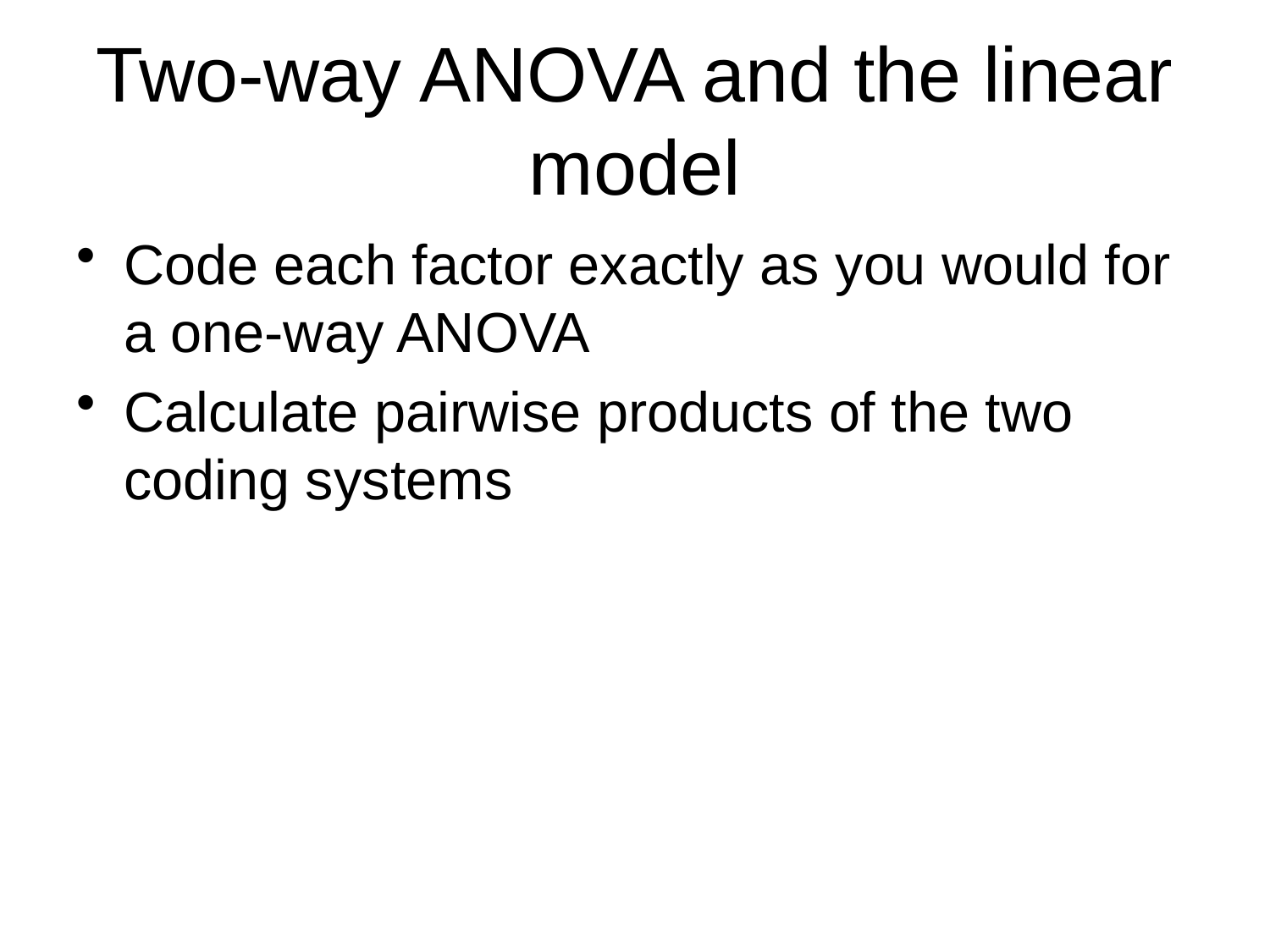

# Two-way ANOVA and the linear model
Code each factor exactly as you would for a one-way ANOVA
Calculate pairwise products of the two coding systems